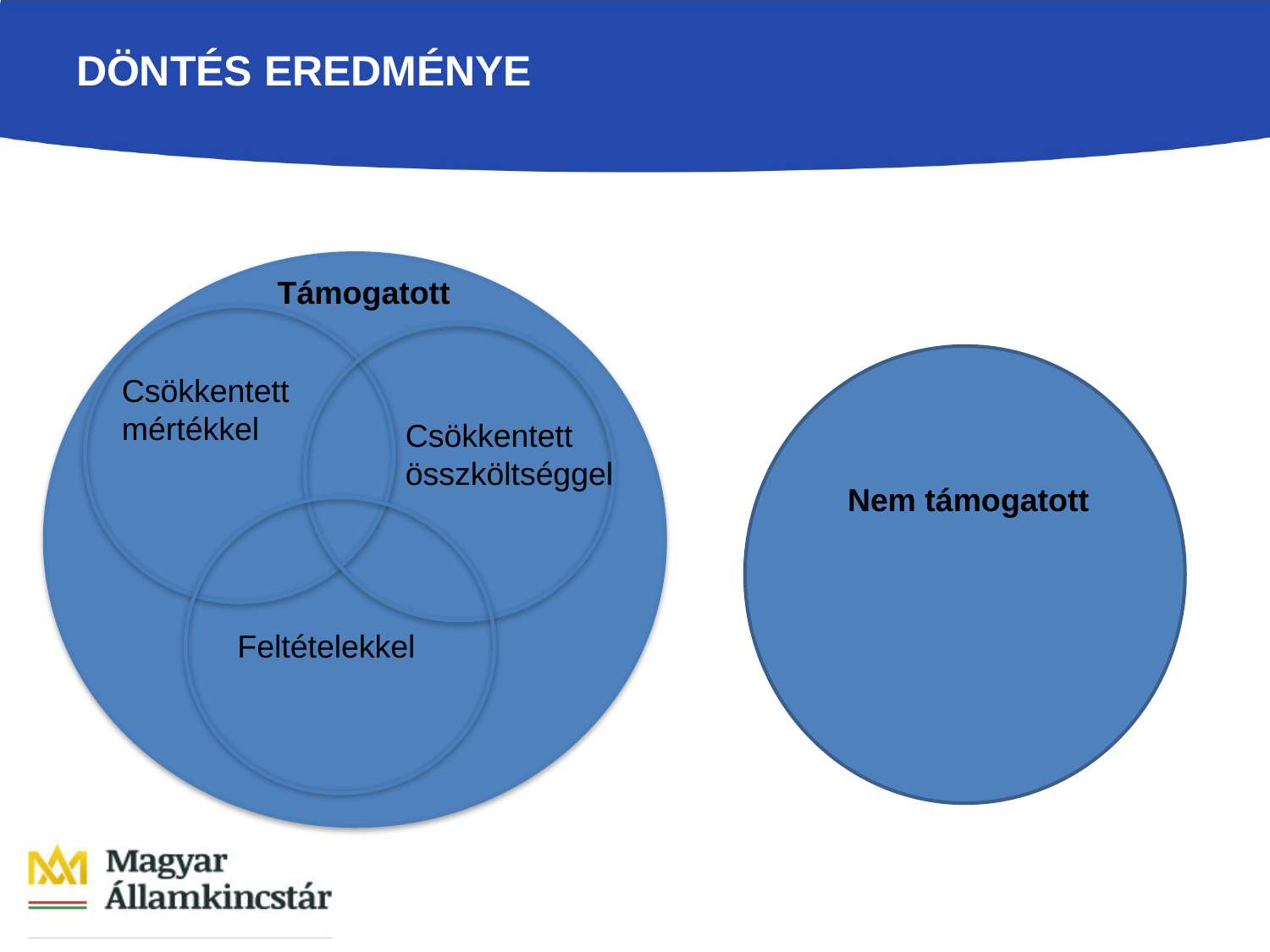

# Döntés eredménye

Támogatott

Csökkentett mértékkel
Csökkentett összköltséggel
Nem támogatott

Feltételekkel